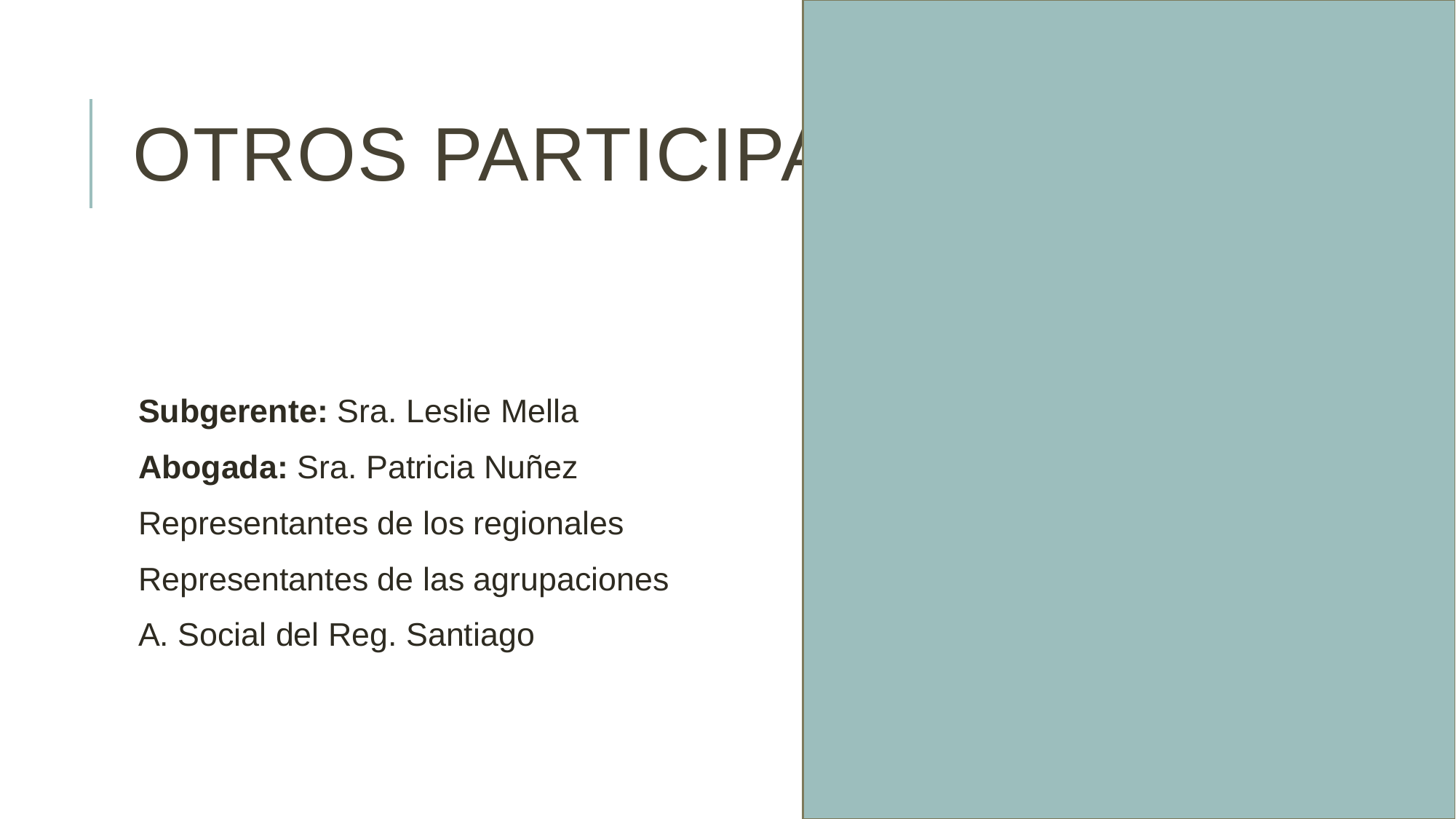

# Otros participantes

Subgerente: Sra. Leslie Mella
Abogada: Sra. Patricia Nuñez
Representantes de los regionales
Representantes de las agrupaciones
A. Social del Reg. Santiago